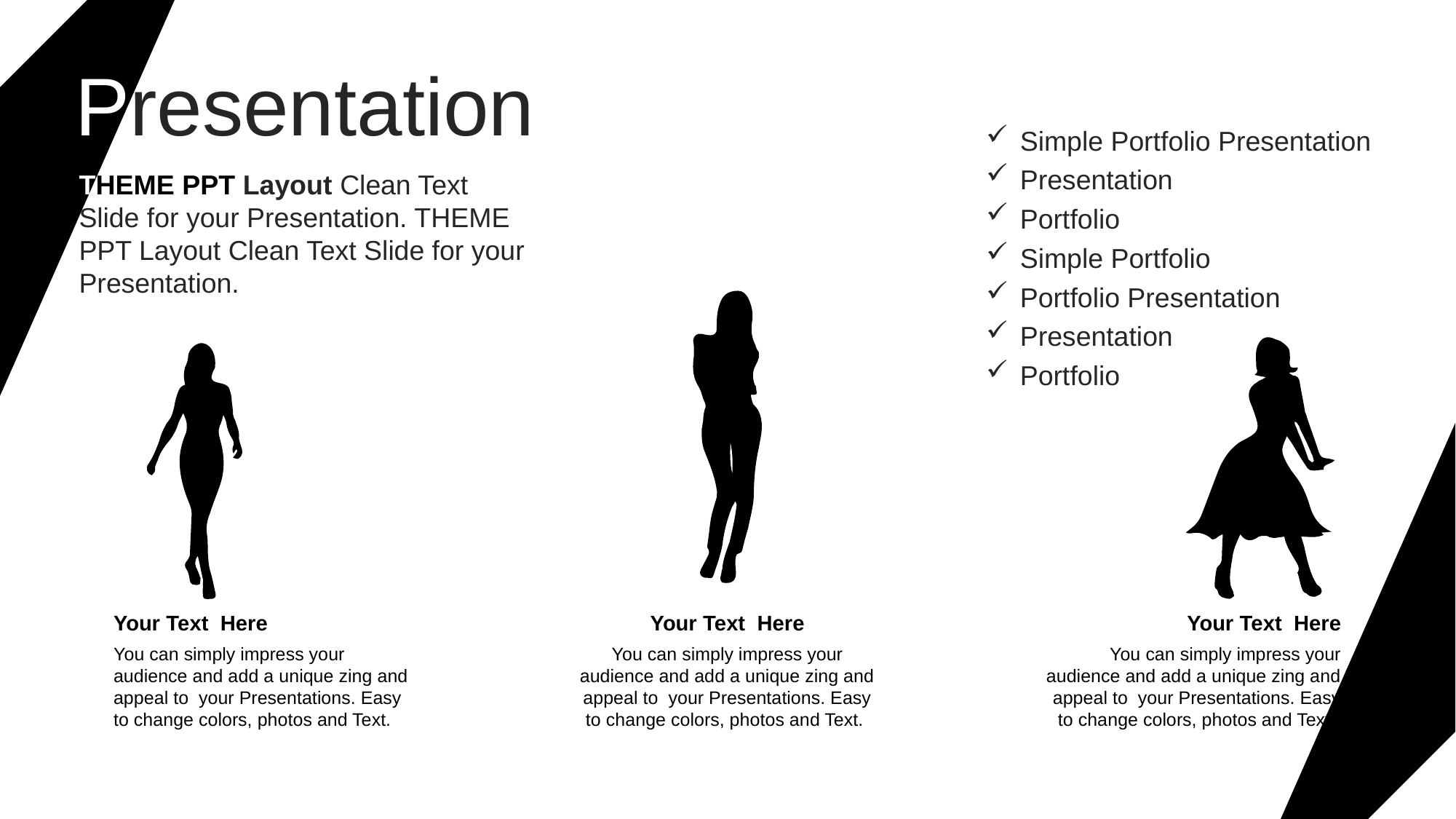

Presentation
Simple Portfolio Presentation
THEME PPT Layout Clean Text Slide for your Presentation. THEME PPT Layout Clean Text Slide for your Presentation.
Presentation
Portfolio
Simple Portfolio
Portfolio Presentation

Presentation

Portfolio
Your Text  Here
You can simply impress your audience and add a unique zing and appeal to  your Presentations. Easy to change colors, photos and Text.
Your Text  Here
You can simply impress your audience and add a unique zing and appeal to  your Presentations. Easy to change colors, photos and Text.
Your Text  Here
You can simply impress your audience and add a unique zing and appeal to  your Presentations. Easy to change colors, photos and Text.